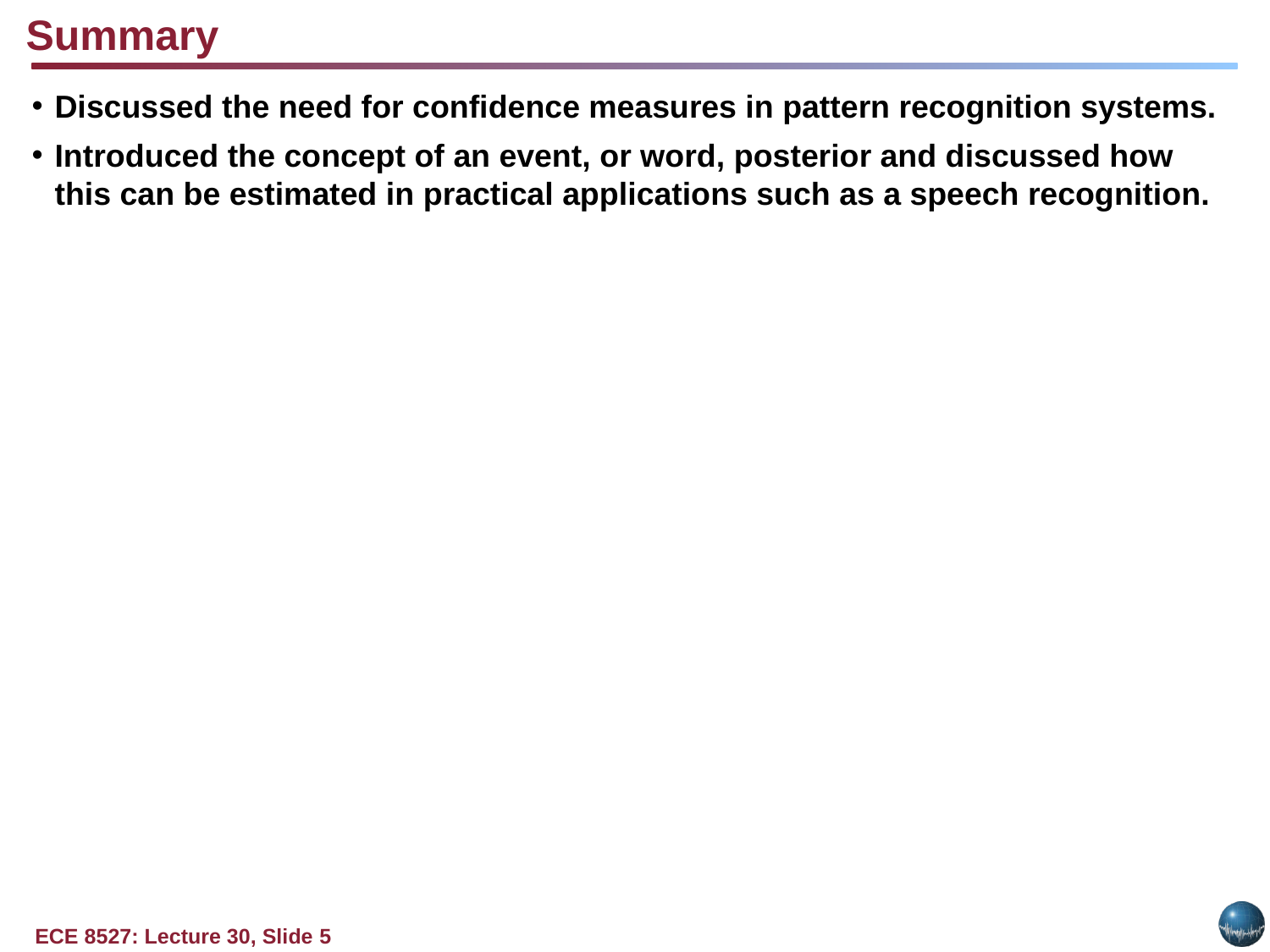

Summary
Discussed the need for confidence measures in pattern recognition systems.
Introduced the concept of an event, or word, posterior and discussed how this can be estimated in practical applications such as a speech recognition.